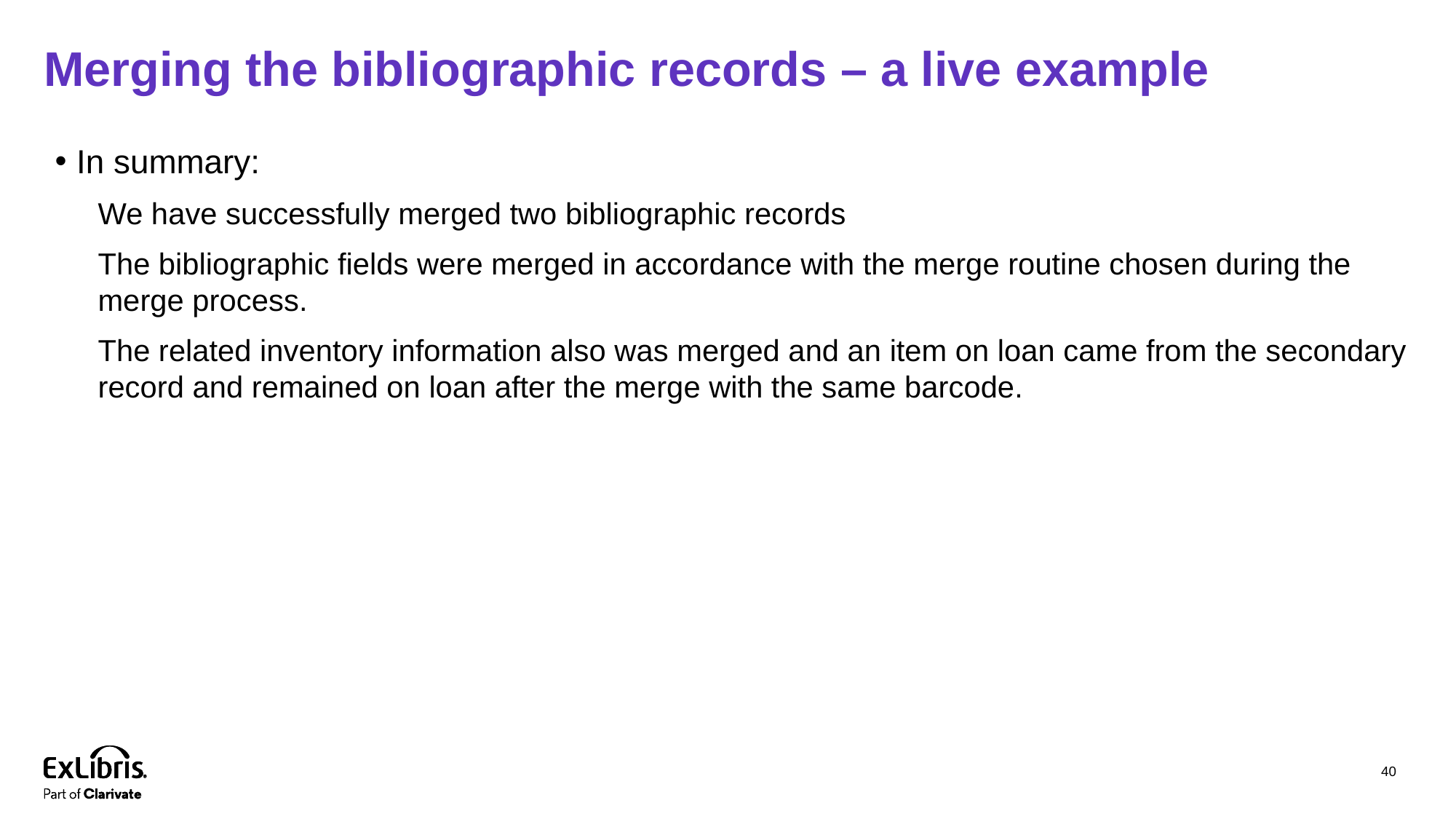

# Merging the bibliographic records – a live example
In summary:
We have successfully merged two bibliographic records
The bibliographic fields were merged in accordance with the merge routine chosen during the merge process.
The related inventory information also was merged and an item on loan came from the secondary record and remained on loan after the merge with the same barcode.

40